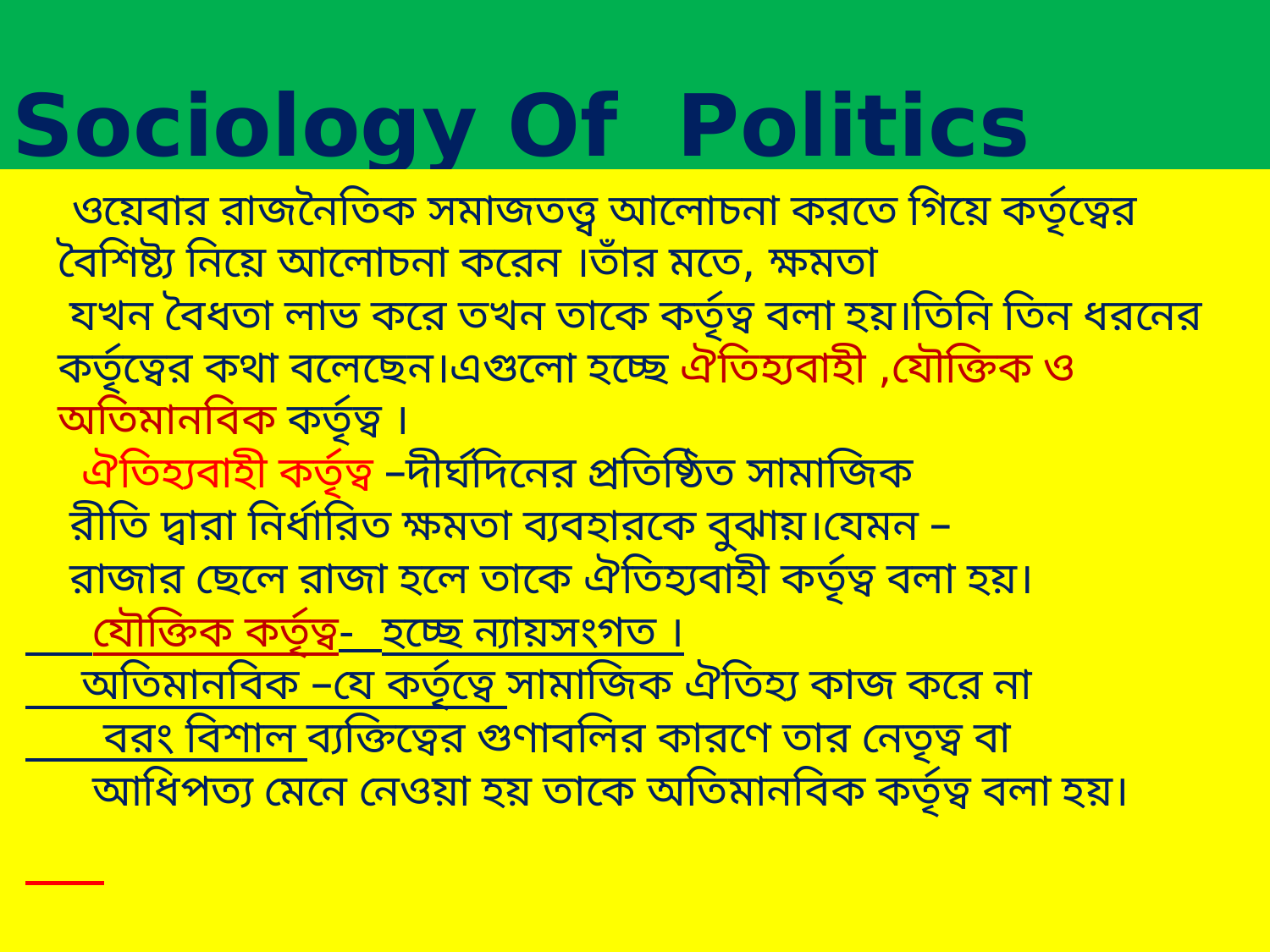

# Sociology Of  Politics
                 ওয়েবার রাজনৈতিক সমাজতত্ত্ব আলোচনা করতে গিয়ে কর্তৃত্বের বৈশিষ্ট্য নিয়ে আলোচনা করেন ।তাঁর মতে, ক্ষমতা
    যখন বৈধতা লাভ করে তখন তাকে কর্তৃত্ব বলা হয়।তিনি তিন ধরনের কর্তৃত্বের কথা বলেছেন।এগুলো হচ্ছে ঐতিহ্যবাহী ,যৌক্তিক ও অতিমানবিক কর্তৃত্ব ।
     ঐতিহ্যবাহী কর্তৃত্ব –দীর্ঘদিনের প্রতিষ্ঠিত সামাজিক
    রীতি দ্বারা নির্ধারিত ক্ষমতা ব্যবহারকে বুঝায়।যেমন –
    রাজার ছেলে রাজা হলে তাকে ঐতিহ্যবাহী কর্তৃত্ব বলা হয়।
      যৌক্তিক কর্তৃত্ব-  হচ্ছে ন্যায়সংগত ।
     অতিমানবিক –যে কর্তৃত্বে সামাজিক ঐতিহ্য কাজ করে না
       বরং বিশাল ব্যক্তিত্বের গুণাবলির কারণে তার নেতৃত্ব বা
      আধিপত্য মেনে নেওয়া হয় তাকে অতিমানবিক কর্তৃত্ব বলা হয়।